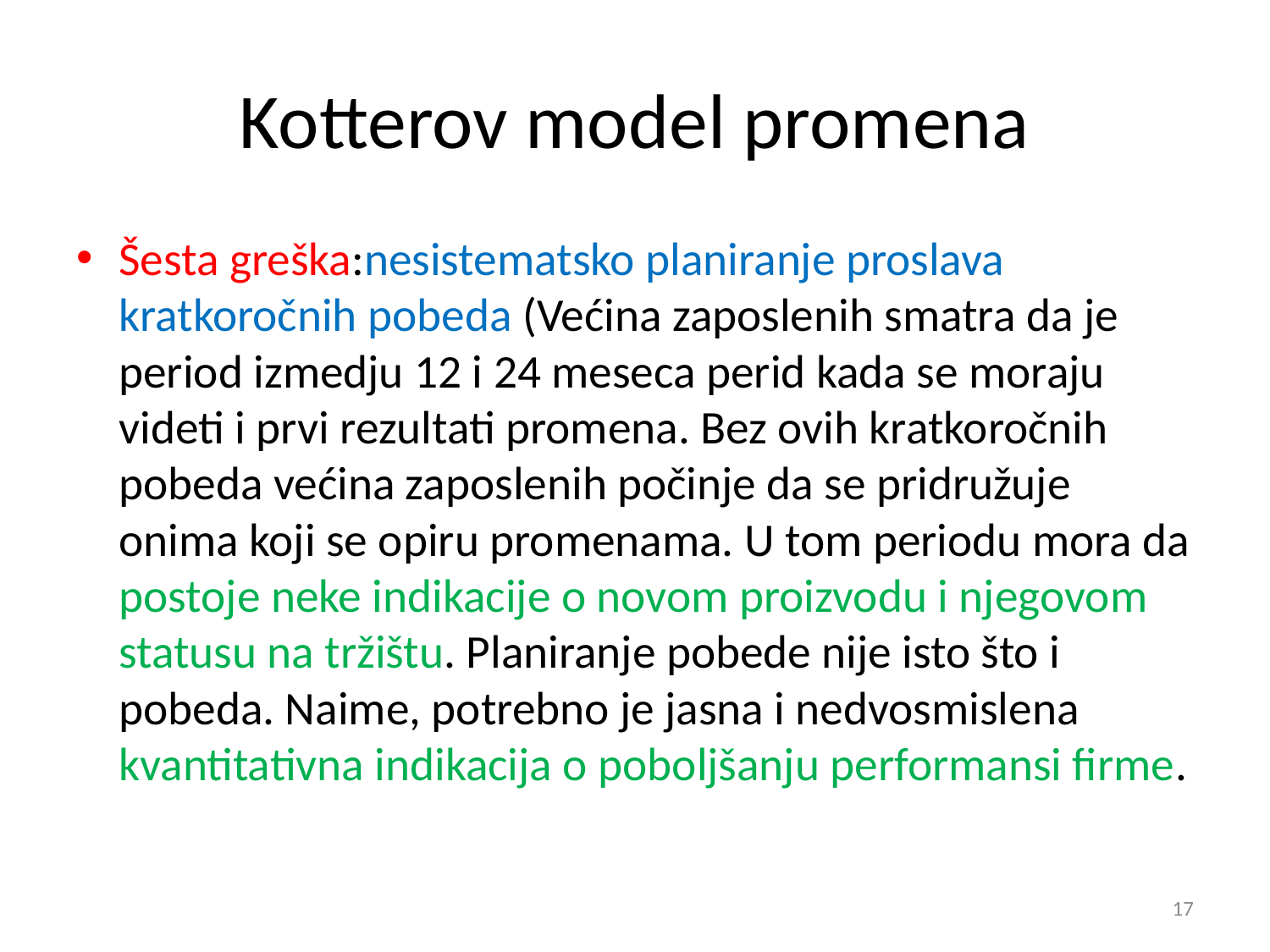

# Kotterov model promena
Šesta greška:nesistematsko planiranje proslava kratkoročnih pobeda (Većina zaposlenih smatra da je period izmedju 12 i 24 meseca perid kada se moraju videti i prvi rezultati promena. Bez ovih kratkoročnih pobeda većina zaposlenih počinje da se pridružuje onima koji se opiru promenama. U tom periodu mora da postoje neke indikacije o novom proizvodu i njegovom statusu na tržištu. Planiranje pobede nije isto što i pobeda. Naime, potrebno je jasna i nedvosmislena kvantitativna indikacija o poboljšanju performansi firme.
17